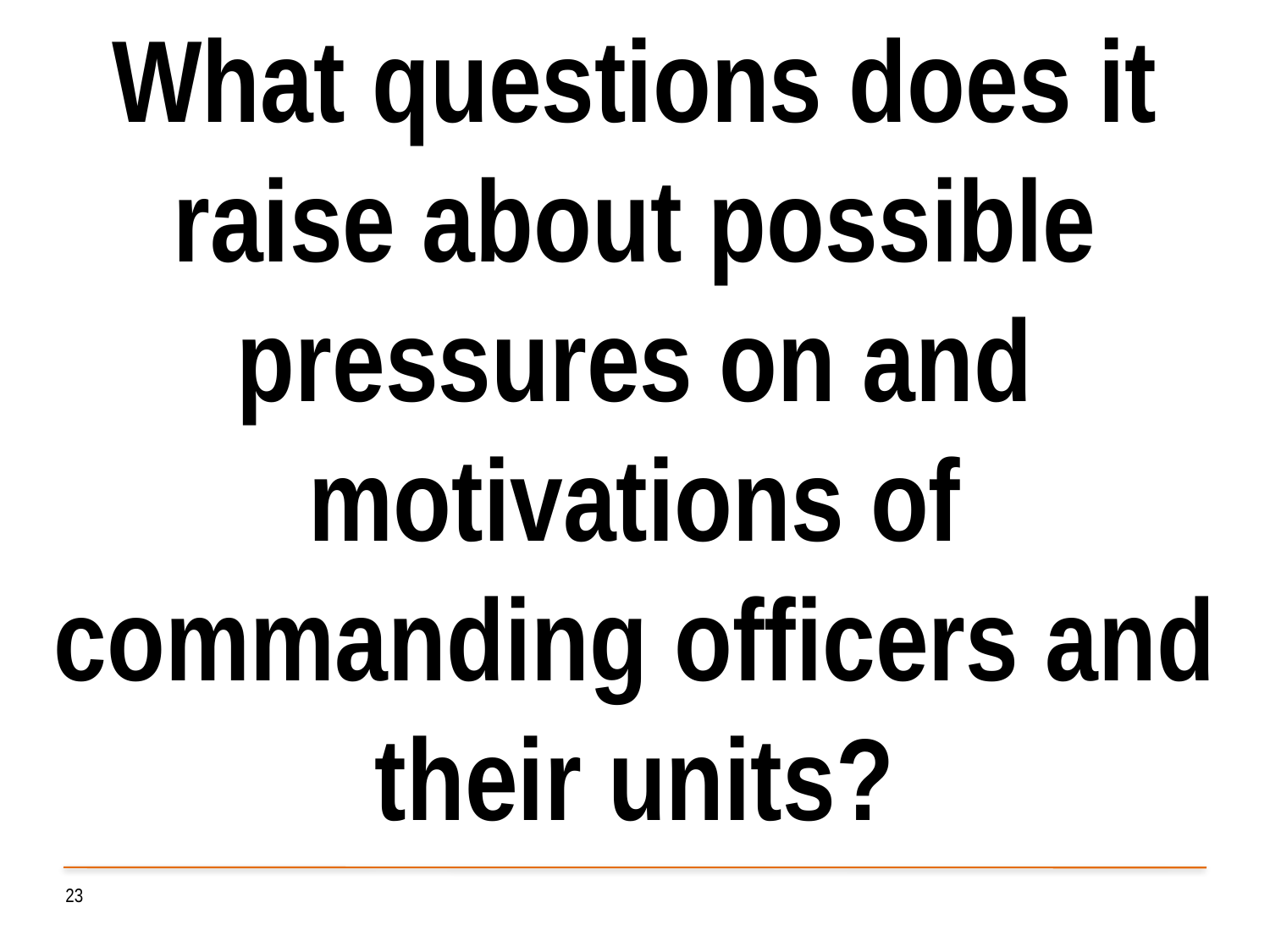

What questions does it raise about possible pressures on and motivations of commanding officers and their units?
23